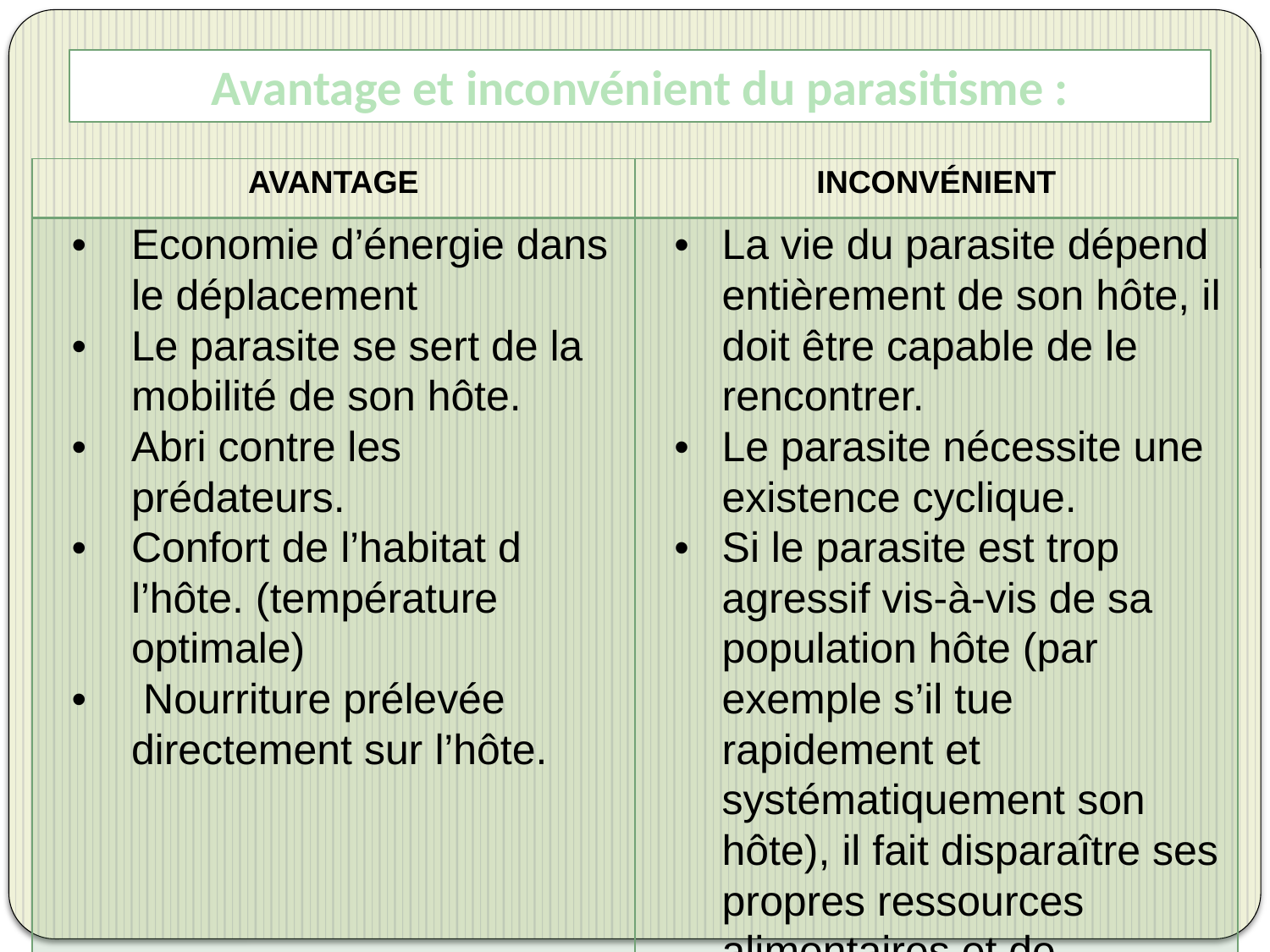

Avantage et inconvénient du parasitisme :
| AVANTAGE | INCONVÉNIENT |
| --- | --- |
| Economie d’énergie dans le déplacement Le parasite se sert de la mobilité de son hôte. Abri contre les prédateurs. Confort de l’habitat d l’hôte. (température optimale) Nourriture prélevée directement sur l’hôte. | La vie du parasite dépend entièrement de son hôte, il doit être capable de le rencontrer. Le parasite nécessite une existence cyclique. Si le parasite est trop agressif vis-à-vis de sa population hôte (par exemple s’il tue rapidement et systématiquement son hôte), il fait disparaître ses propres ressources alimentaires et de transport. |